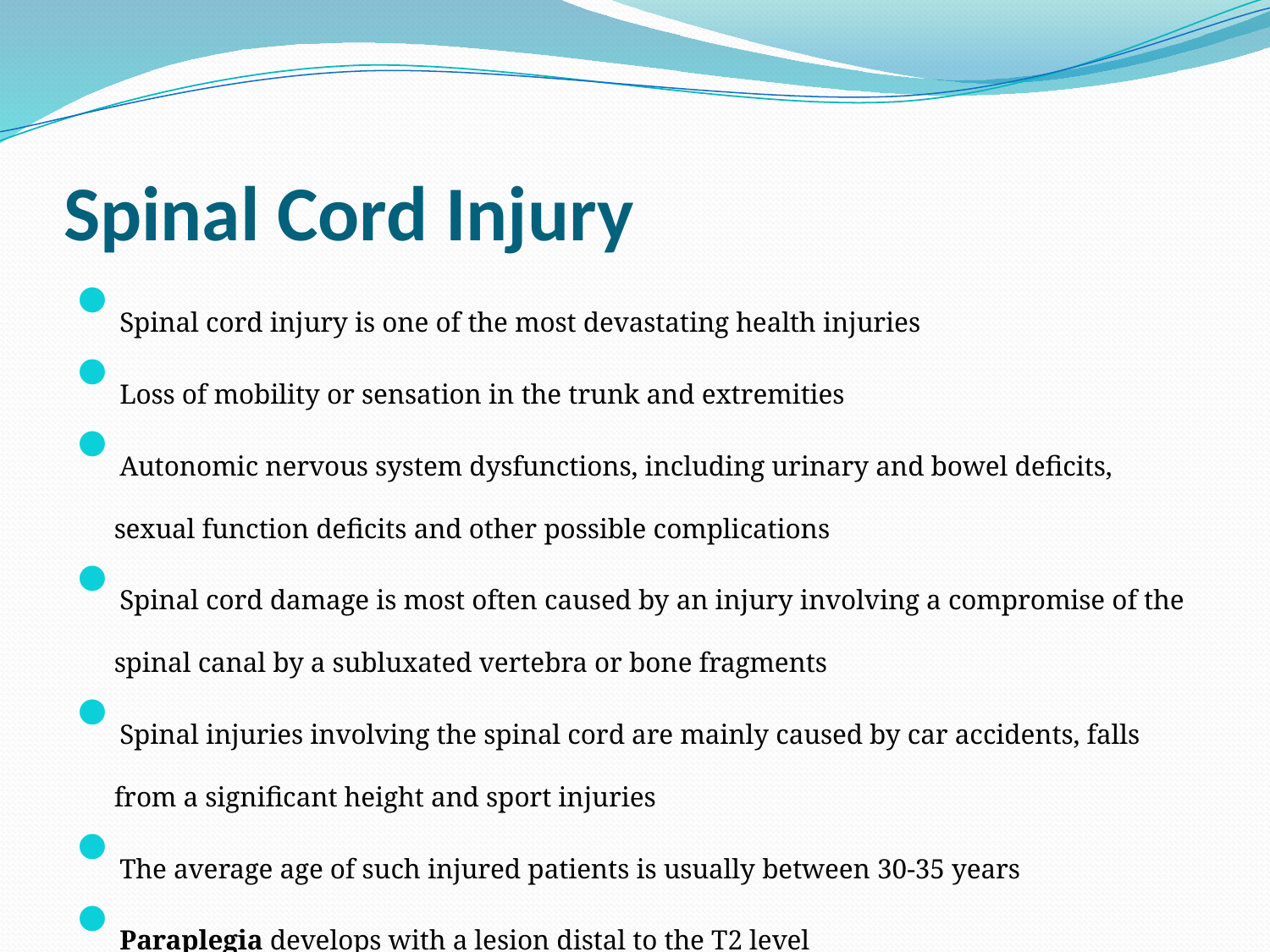

# Spinal Cord Injury
Spinal cord injury is one of the most devastating health injuries
Loss of mobility or sensation in the trunk and extremities
Autonomic nervous system dysfunctions, including urinary and bowel deficits, sexual function deficits and other possible complications
Spinal cord damage is most often caused by an injury involving a compromise of the spinal canal by a subluxated vertebra or bone fragments
Spinal injuries involving the spinal cord are mainly caused by car accidents, falls from a significant height and sport injuries
The average age of such injured patients is usually between 30-35 years
Paraplegia develops with a lesion distal to the T2 level
Quadriplegia with a lesion at TI and above
Pentaplegia - includes simultaneous involvement of the diaphragm, hence a lesion above the C4 level